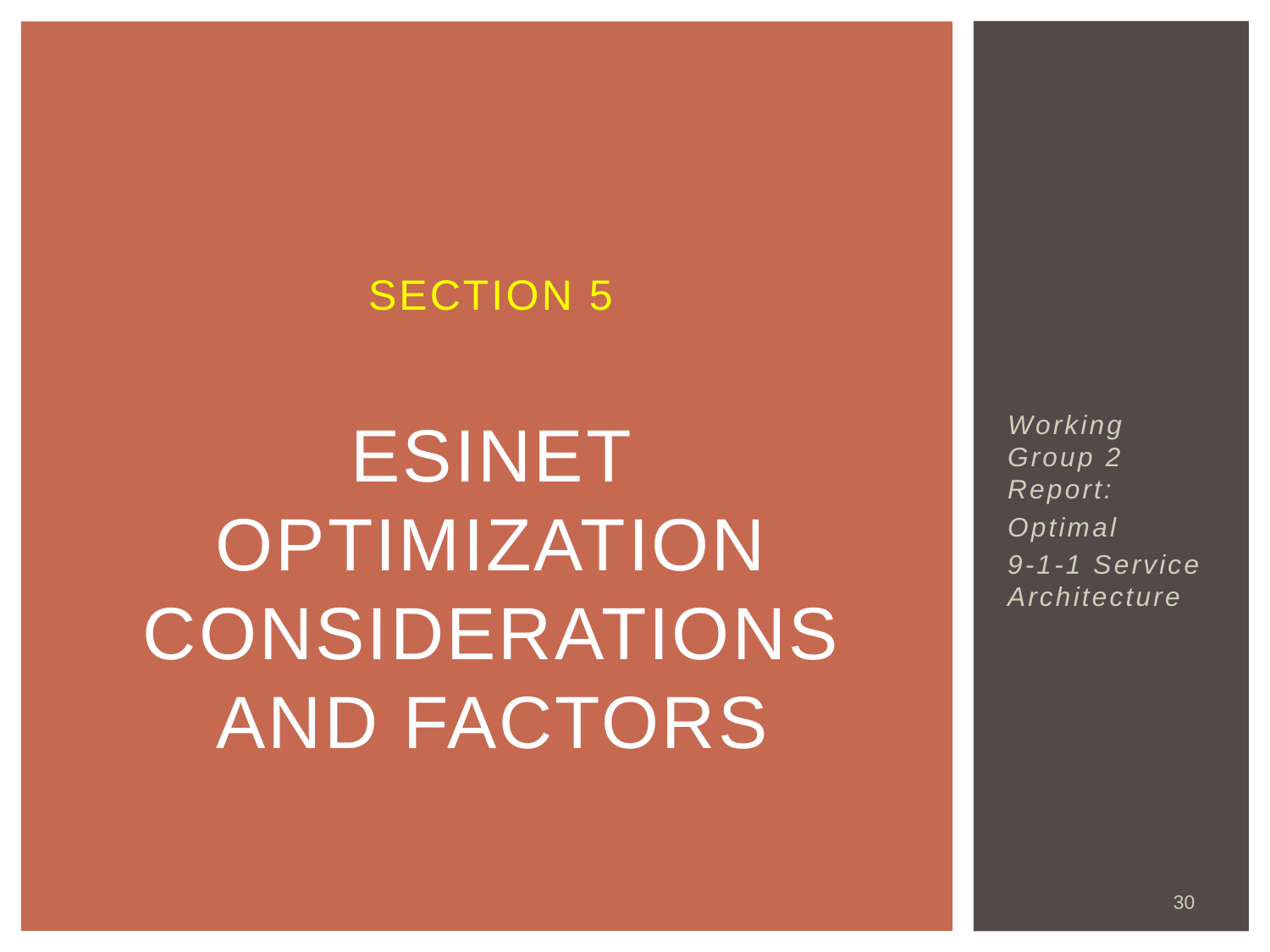

# Section 5 ESInet optimization considerations and factors
Working Group 2 Report:
Optimal
9-1-1 Service Architecture

30